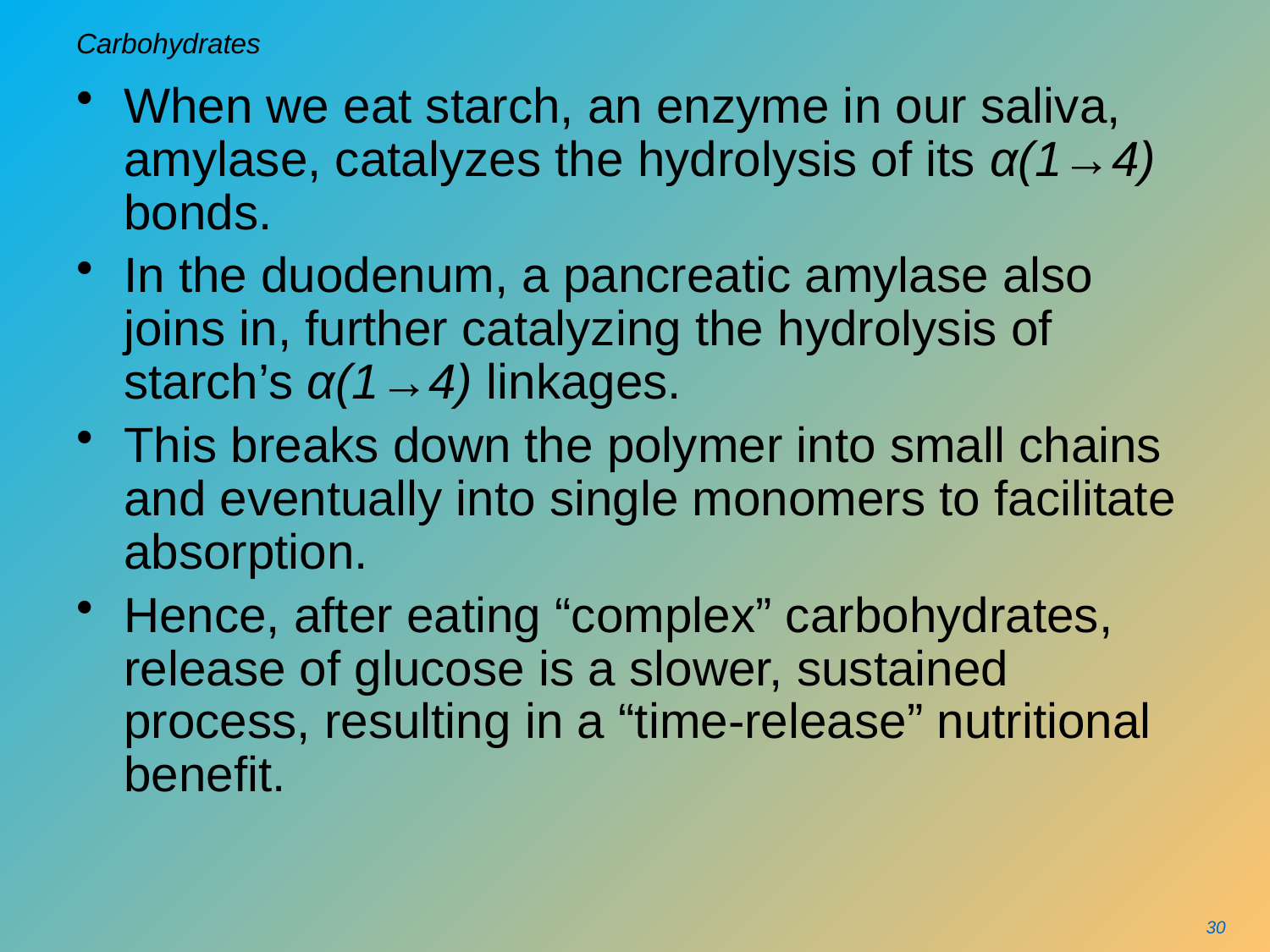

# Carbohydrates
When we eat starch, an enzyme in our saliva, amylase, catalyzes the hydrolysis of its α(1→4) bonds.
In the duodenum, a pancreatic amylase also joins in, further catalyzing the hydrolysis of starch’s α(1→4) linkages.
This breaks down the polymer into small chains and eventually into single monomers to facilitate absorption.
Hence, after eating “complex” carbohydrates, release of glucose is a slower, sustained process, resulting in a “time-release” nutritional benefit.
30